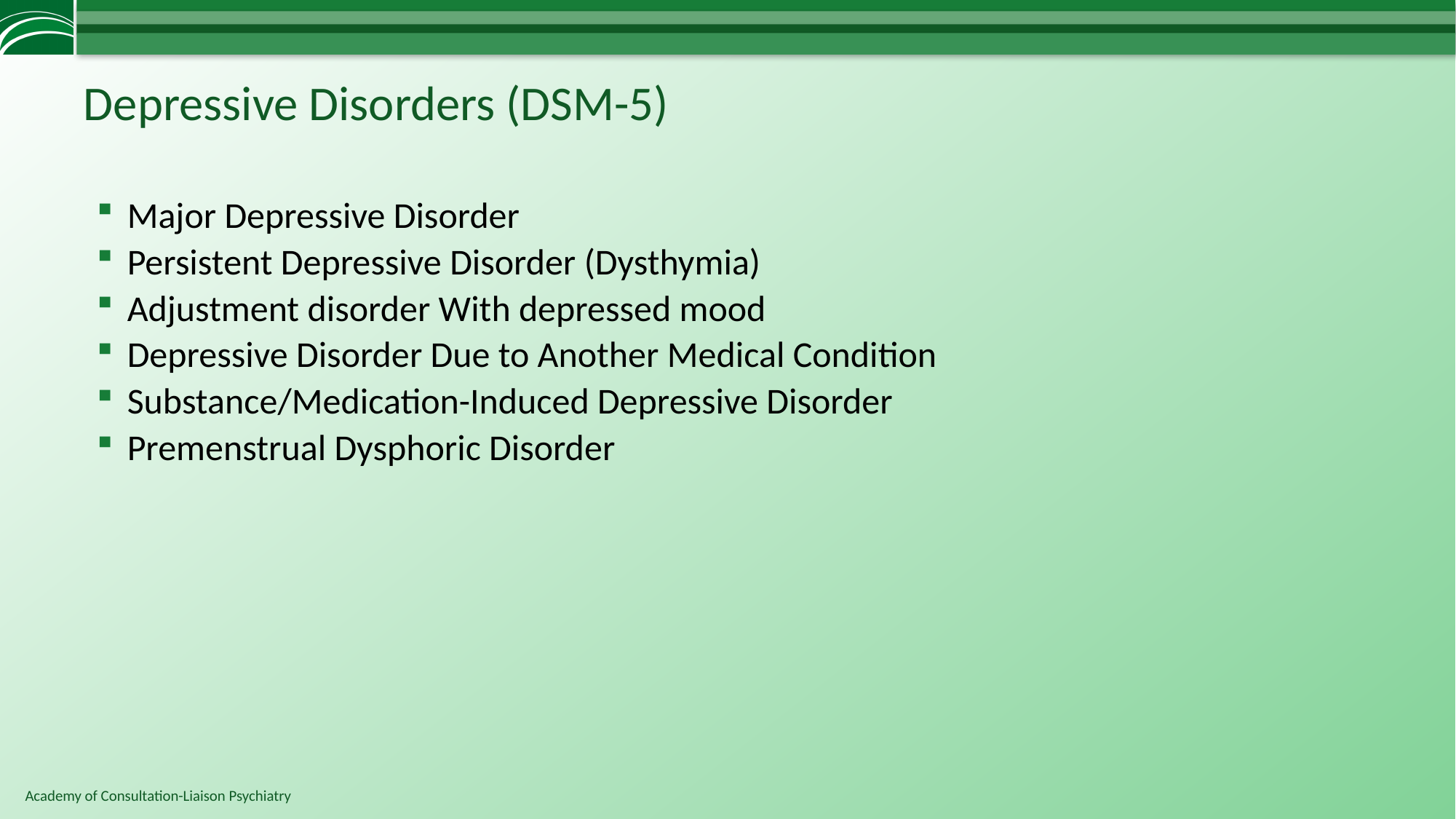

# Depressive Disorders (DSM-5)
Major Depressive Disorder
Persistent Depressive Disorder (Dysthymia)
Adjustment disorder With depressed mood
Depressive Disorder Due to Another Medical Condition
Substance/Medication-Induced Depressive Disorder
Premenstrual Dysphoric Disorder